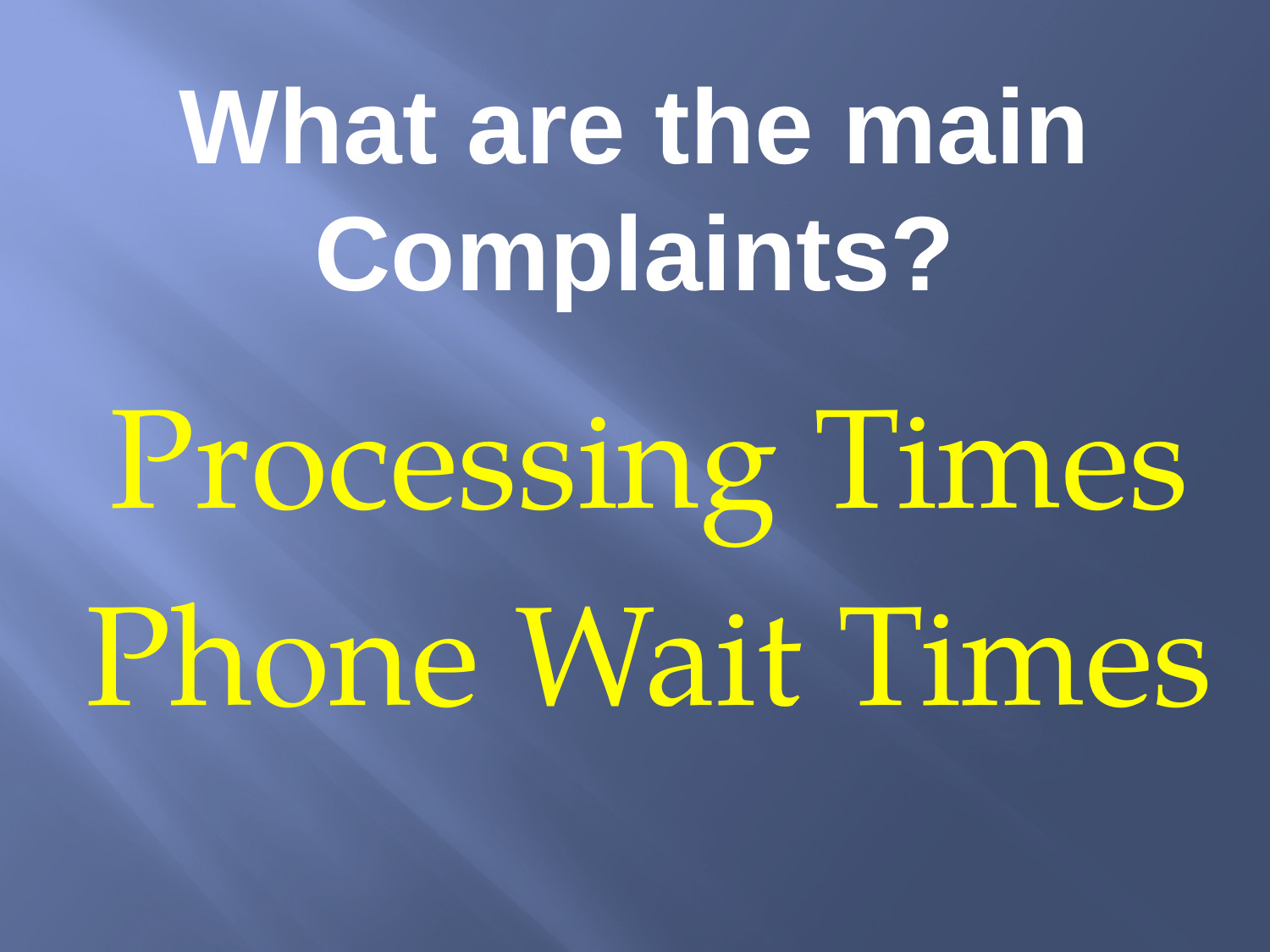

# What are the main Complaints?

Processing Times
Phone Wait Times